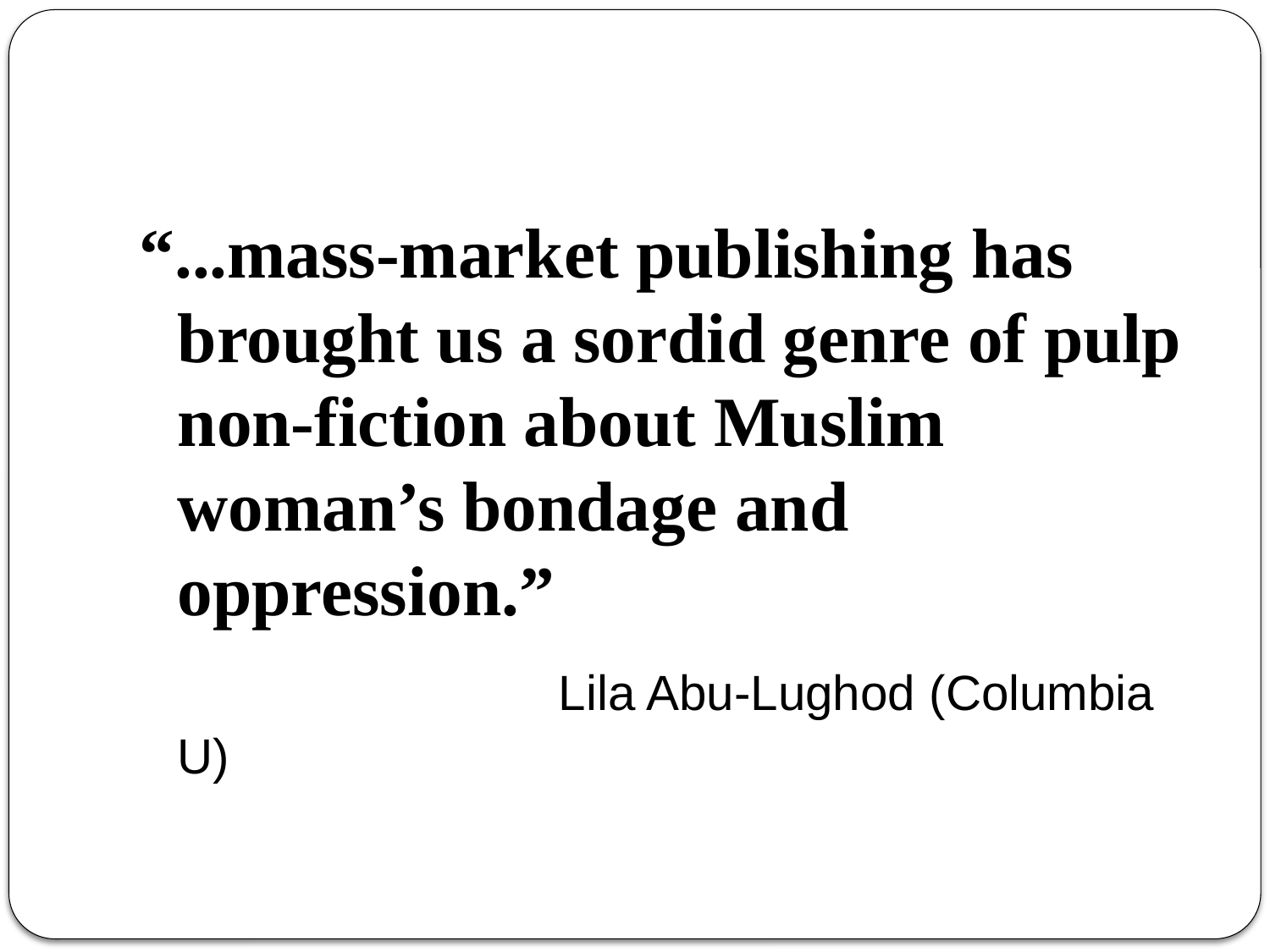

#
“...mass-market publishing has brought us a sordid genre of pulp non-fiction about Muslim woman’s bondage and oppression.”
				Lila Abu-Lughod (Columbia U)